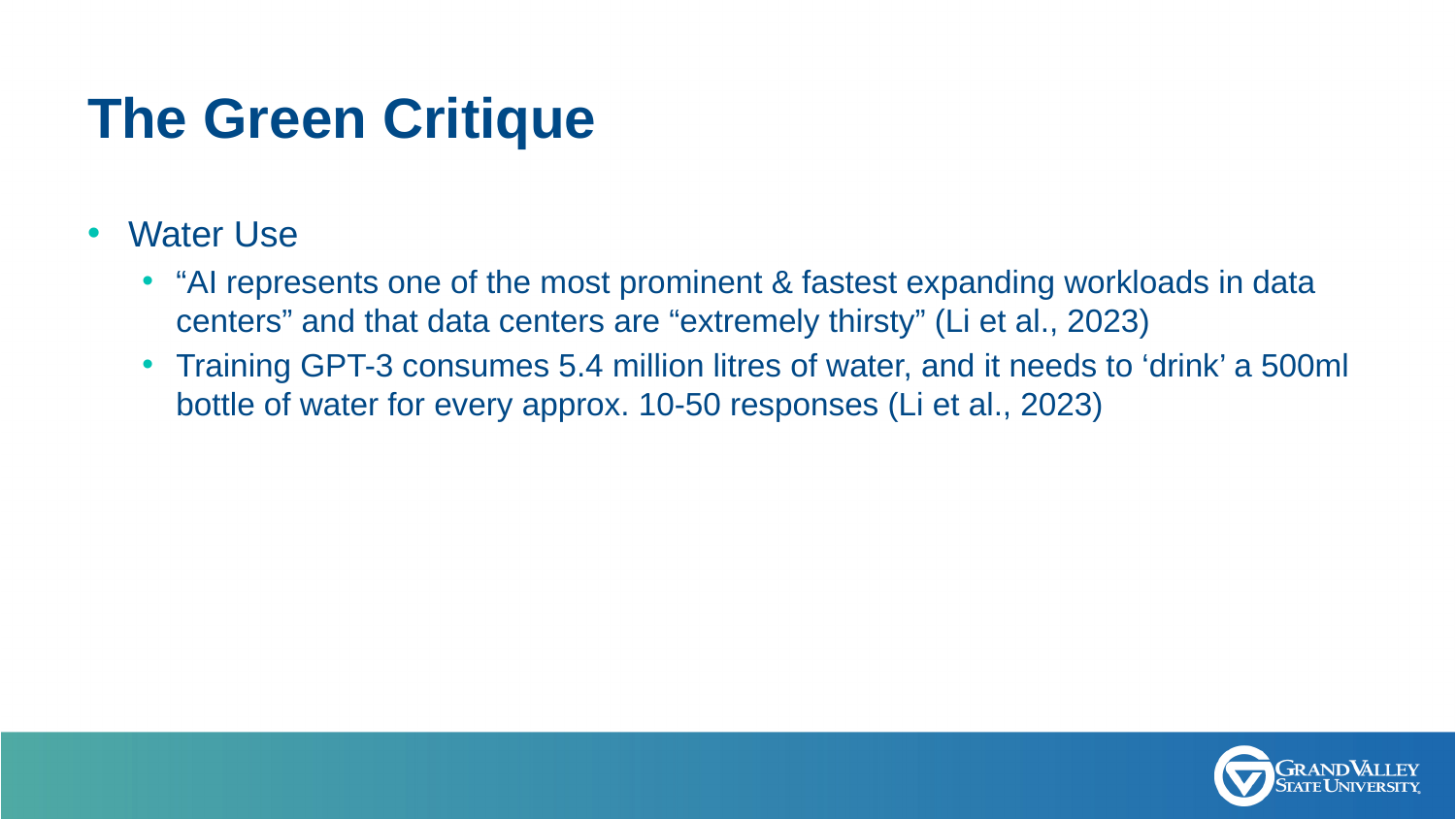

# The Green Critique
Water Use
“AI represents one of the most prominent & fastest expanding workloads in data centers” and that data centers are “extremely thirsty” (Li et al., 2023)
Training GPT-3 consumes 5.4 million litres of water, and it needs to ‘drink’ a 500ml bottle of water for every approx. 10-50 responses (Li et al., 2023)